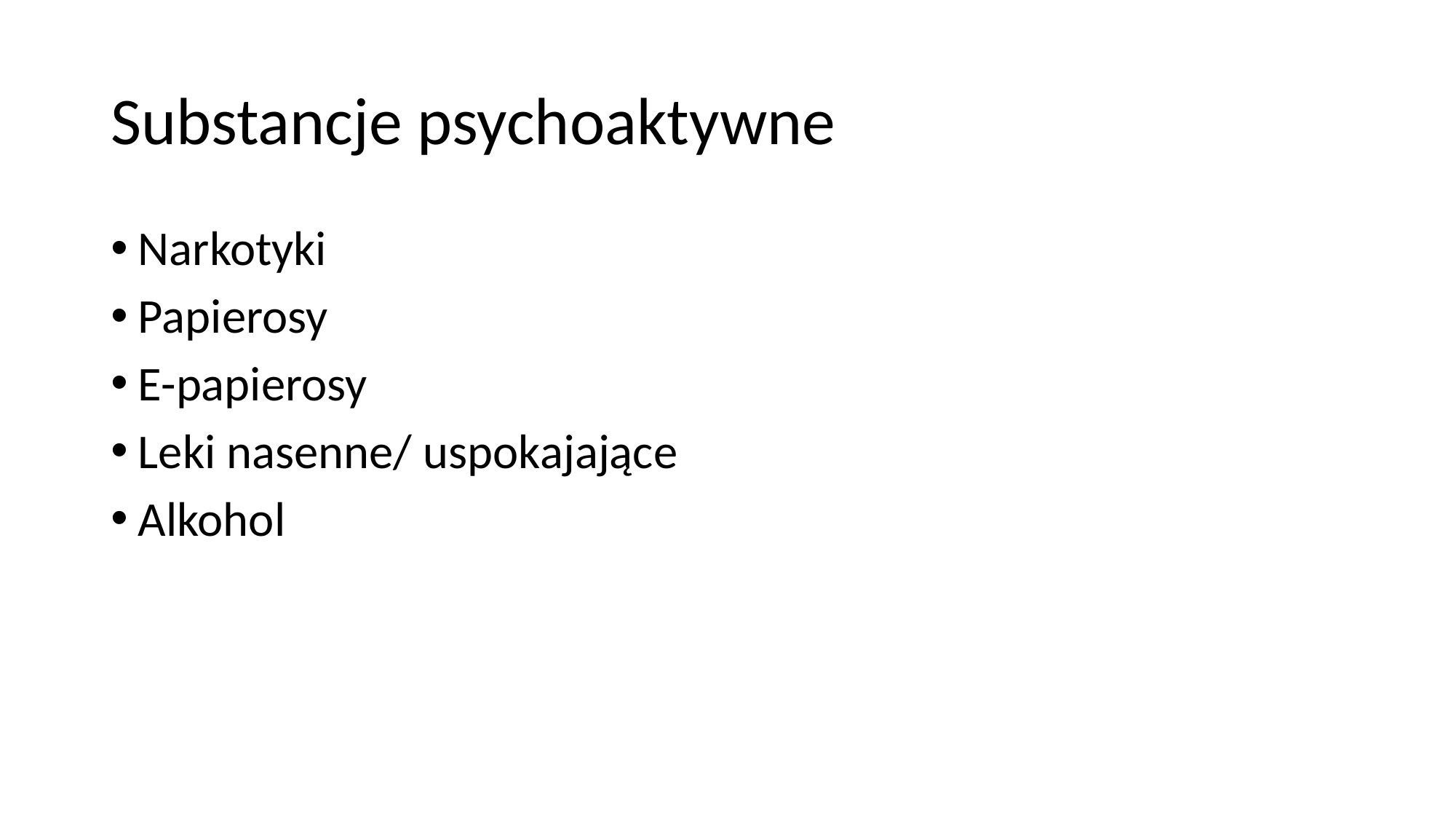

# Substancje psychoaktywne
Narkotyki
Papierosy
E-papierosy
Leki nasenne/ uspokajające
Alkohol